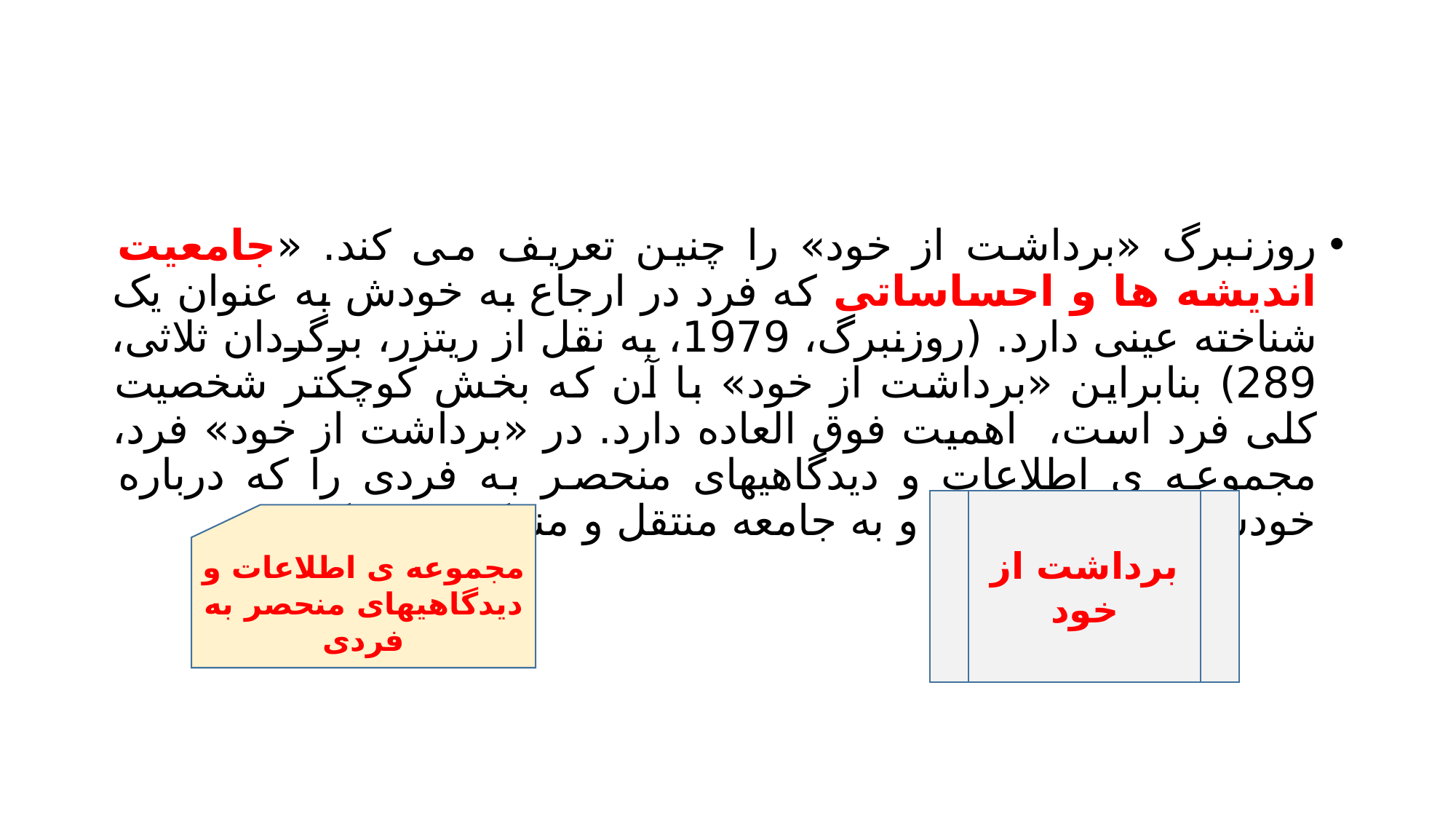

#
روزنبرگ «برداشت از خود» را چنین تعریف می کند. «جامعیت اندیشه ها و احساساتی که فرد در ارجاع به خودش به عنوان یک شناخته عینی دارد. (روزنبرگ، 1979، به نقل از ریتزر، برگردان ثلاثی، 289) بنابراین «برداشت از خود» با آن که بخش کوچکتر شخصیت کلی فرد است،  اهمیت فوق العاده دارد. در «برداشت از خود» فرد، مجموعه ی اطلاعات و دیدگاهیهای منحصر به فردی را که درباره خودش دارد به دیگران و به جامعه منتقل و منعکس می کند.

برداشت از خود
مجموعه ی اطلاعات و دیدگاهیهای منحصر به فردی